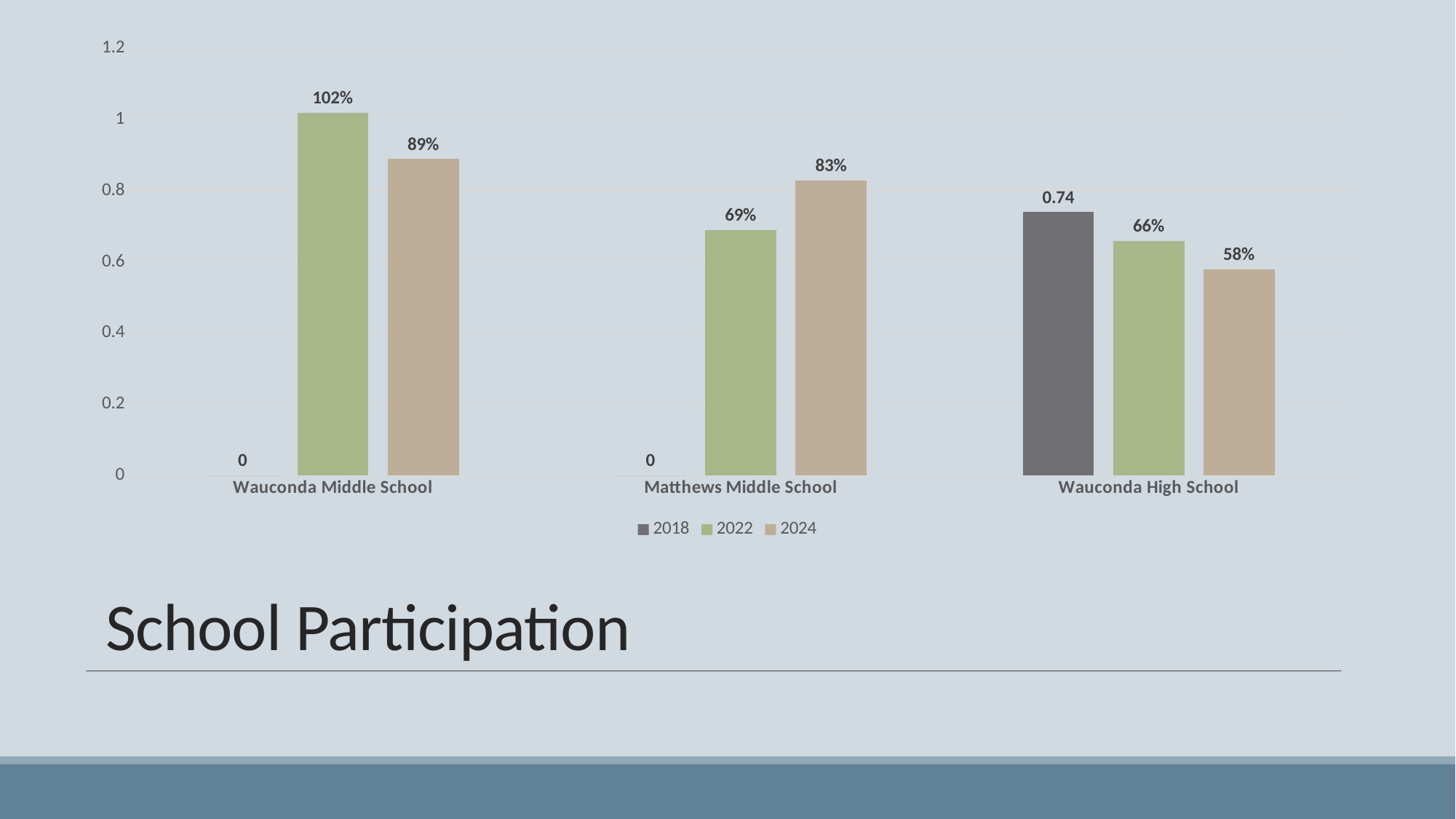

### Chart

| Category | 2018 | 2022 | 2024 |
|---|---|---|---|
| Wauconda Middle School | 0.0 | 1.02 | 0.89 |
| Matthews Middle School | 0.0 | 0.69 | 0.83 |
| Wauconda High School | 0.74 | 0.66 | 0.58 |
# School Participation